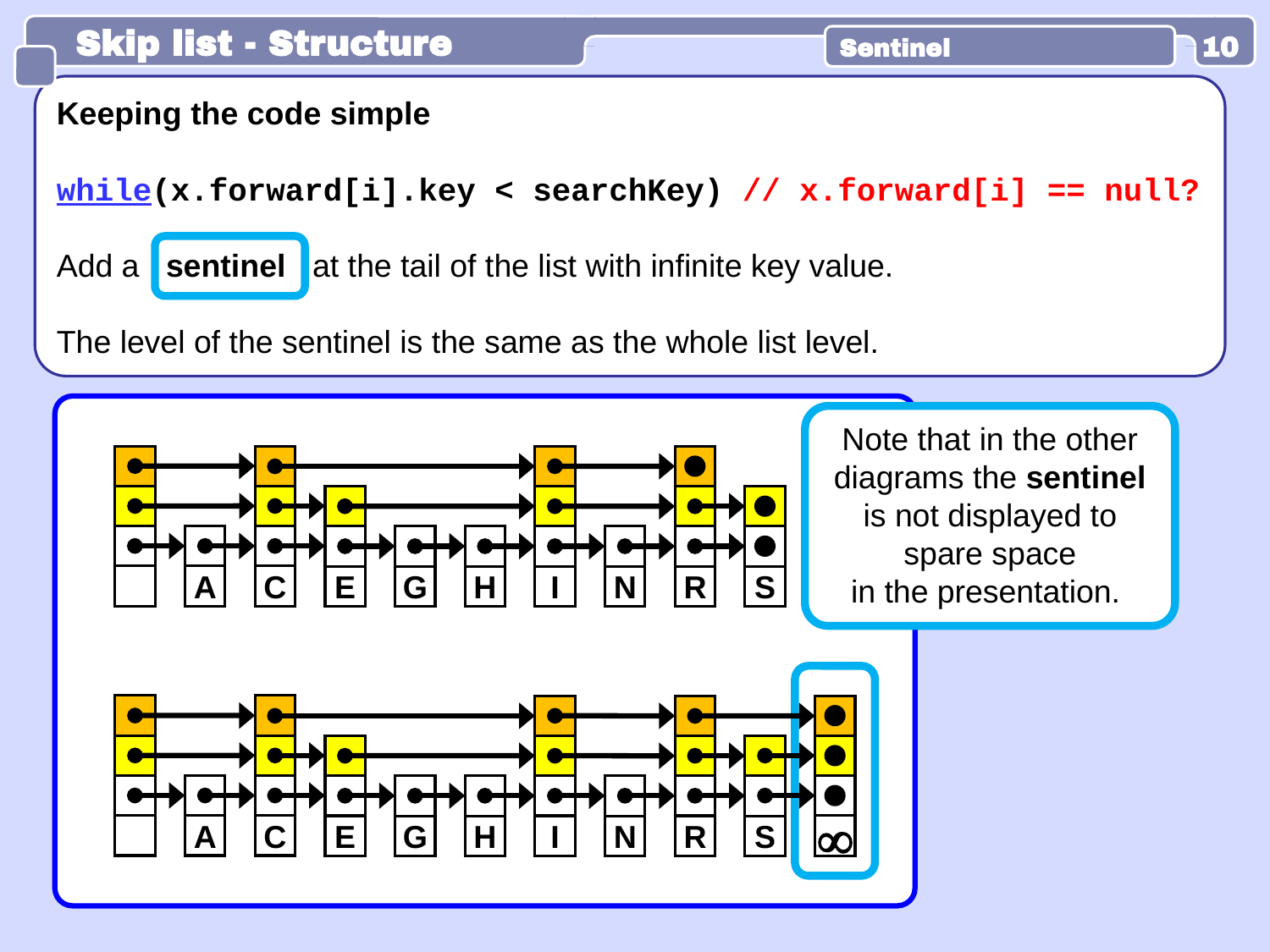

Skip list - Structure

Sentinel
10

Keeping the code simple

while(x.forward[i].key < searchKey) // x.forward[i] == null?

Add a   sentinel   at the tail of the list with infinite key value.

The level of the sentinel is the same as the whole list level.

Note that in the other
diagrams the sentinel is not displayed to spare space
in the presentation.

A
C
E
G
H
I
N
R
S

A
C
E
∞
G
H
I
N
R
S